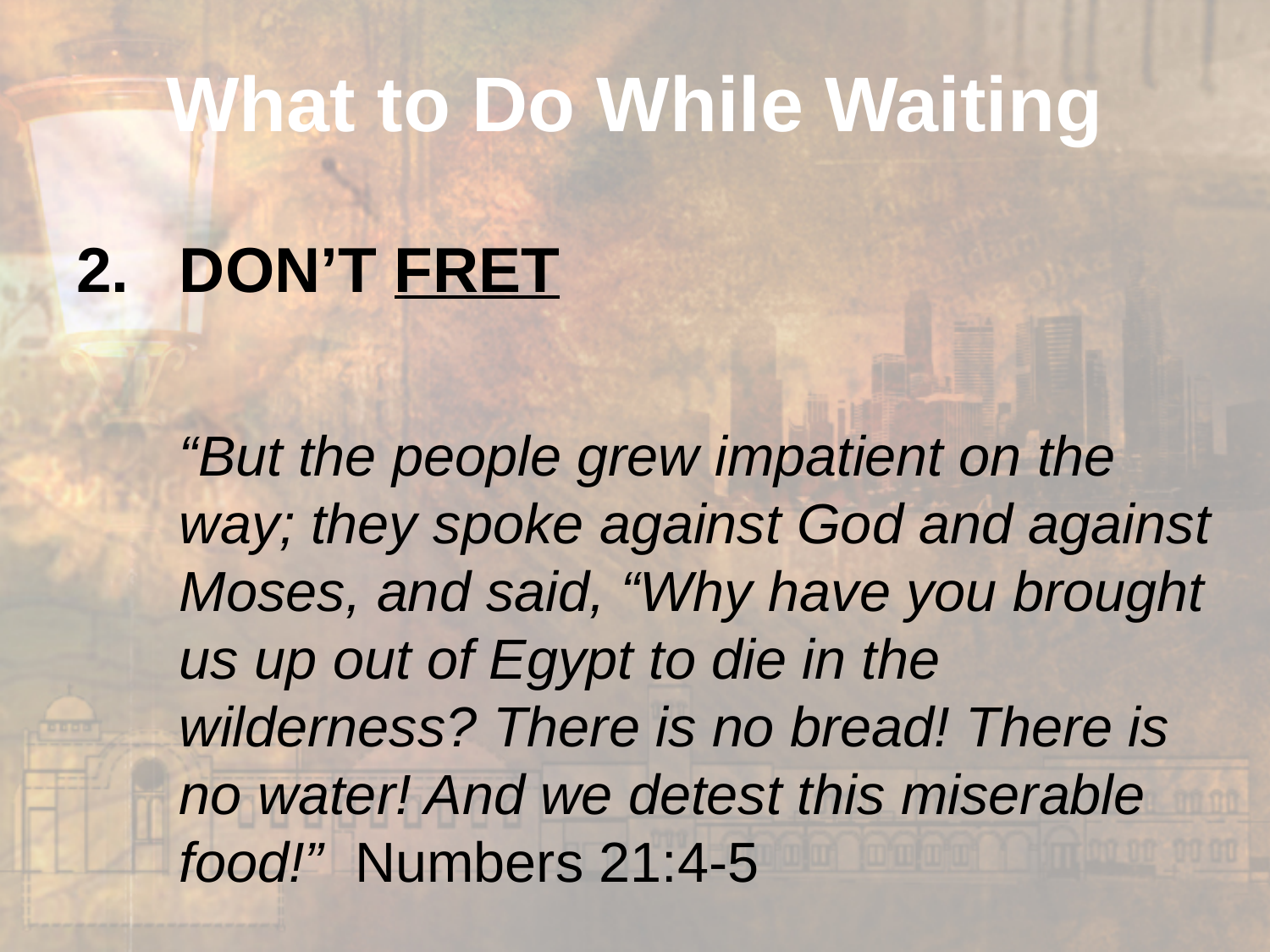

# What to Do While Waiting
DON’T FRET

	“But the people grew impatient on the way; they spoke against God and against Moses, and said, “Why have you brought us up out of Egypt to die in the wilderness? There is no bread! There is no water! And we detest this miserable food!”  Numbers 21:4-5